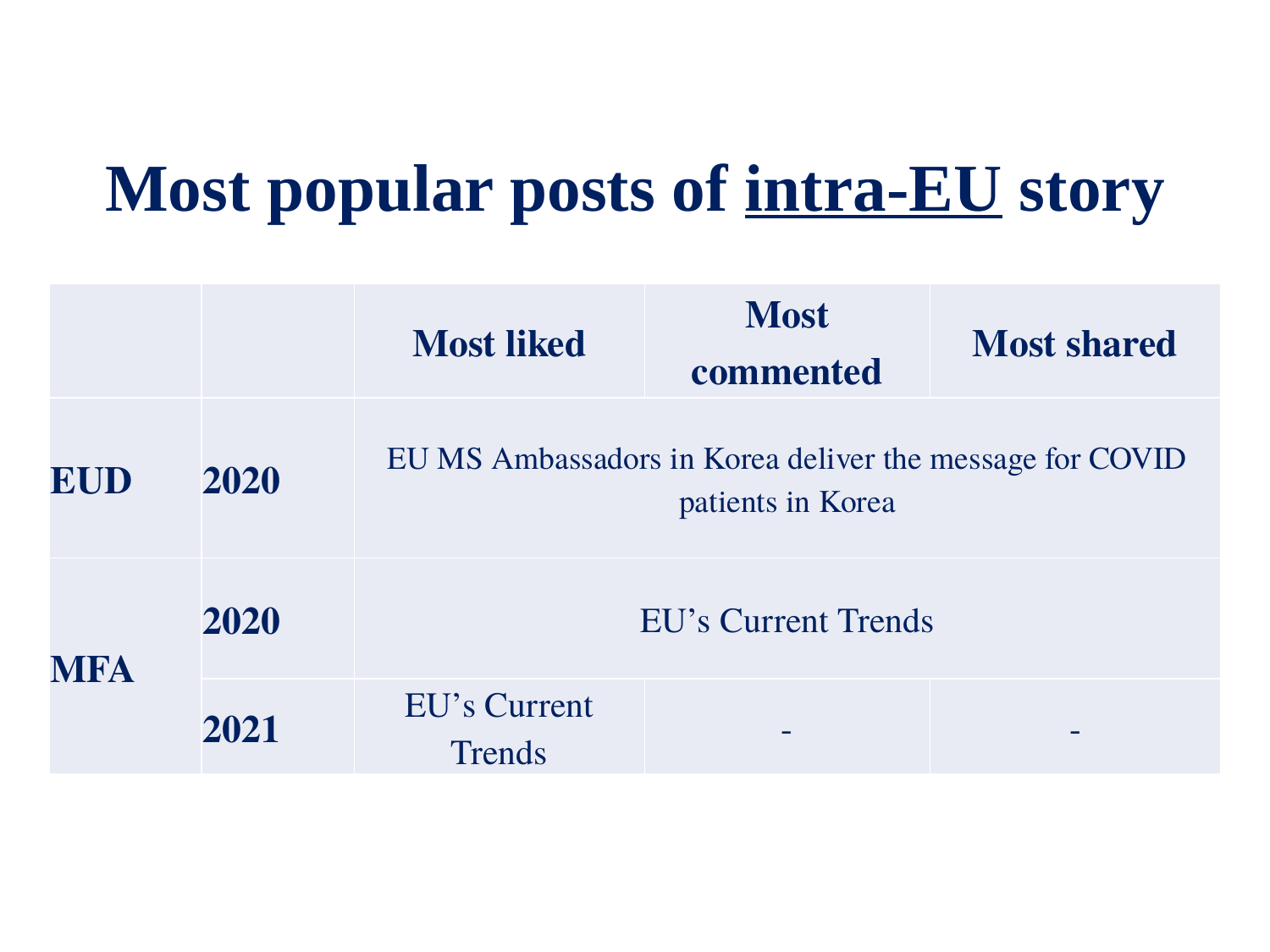

# Most popular posts of intra-EU story
|  |  | Most liked | Most commented | Most shared |
| --- | --- | --- | --- | --- |
| EUD | 2020 | EU MS Ambassadors in Korea deliver the message for COVID patients in Korea |  |  |
| MFA | 2020 | EU’s Current Trends |  |  |
|  | 2021 | EU’s Current Trends | - | - |